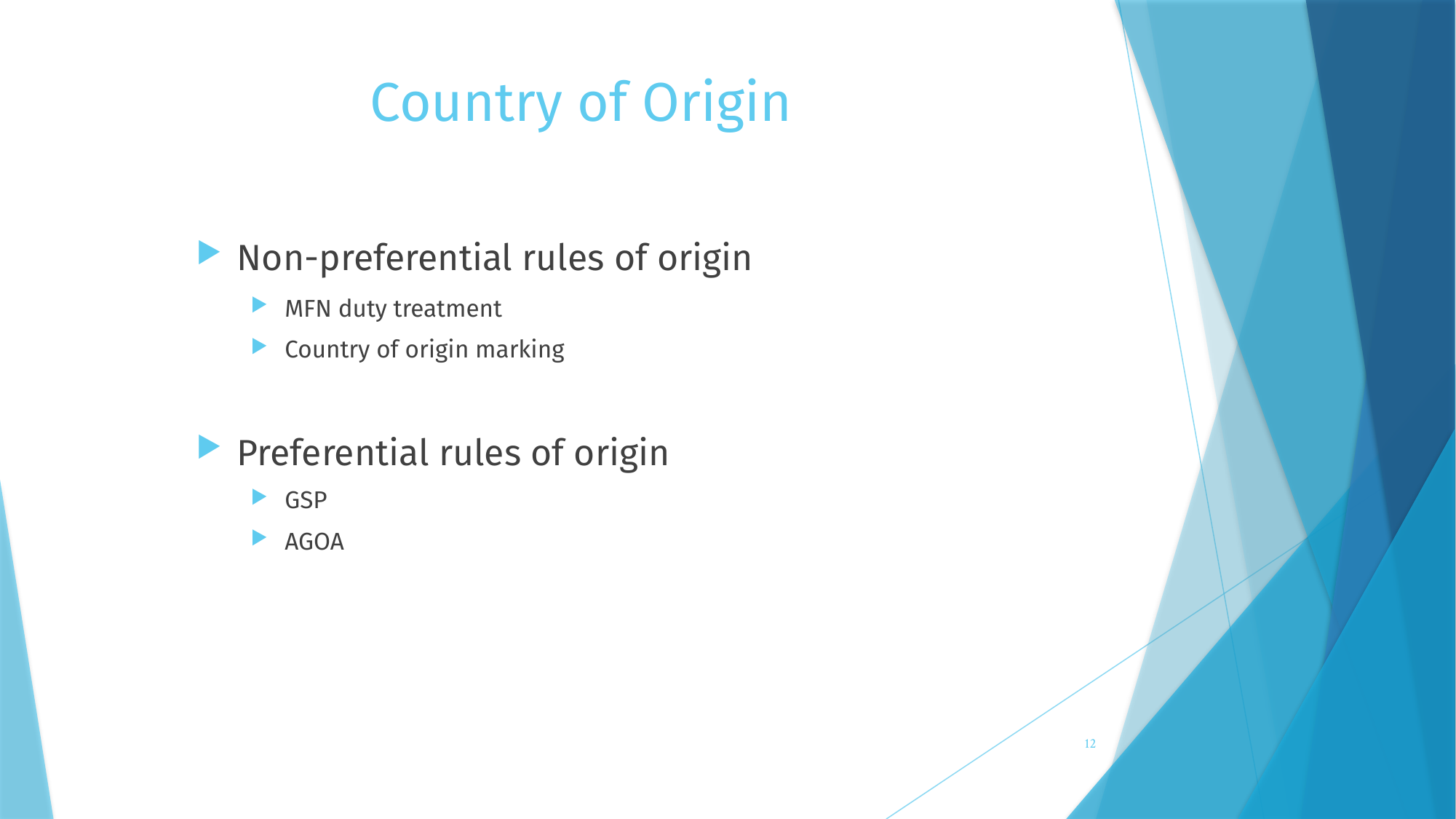

# Country of Origin
Non-preferential rules of origin
MFN duty treatment
Country of origin marking

Preferential rules of origin
GSP
AGOA

12